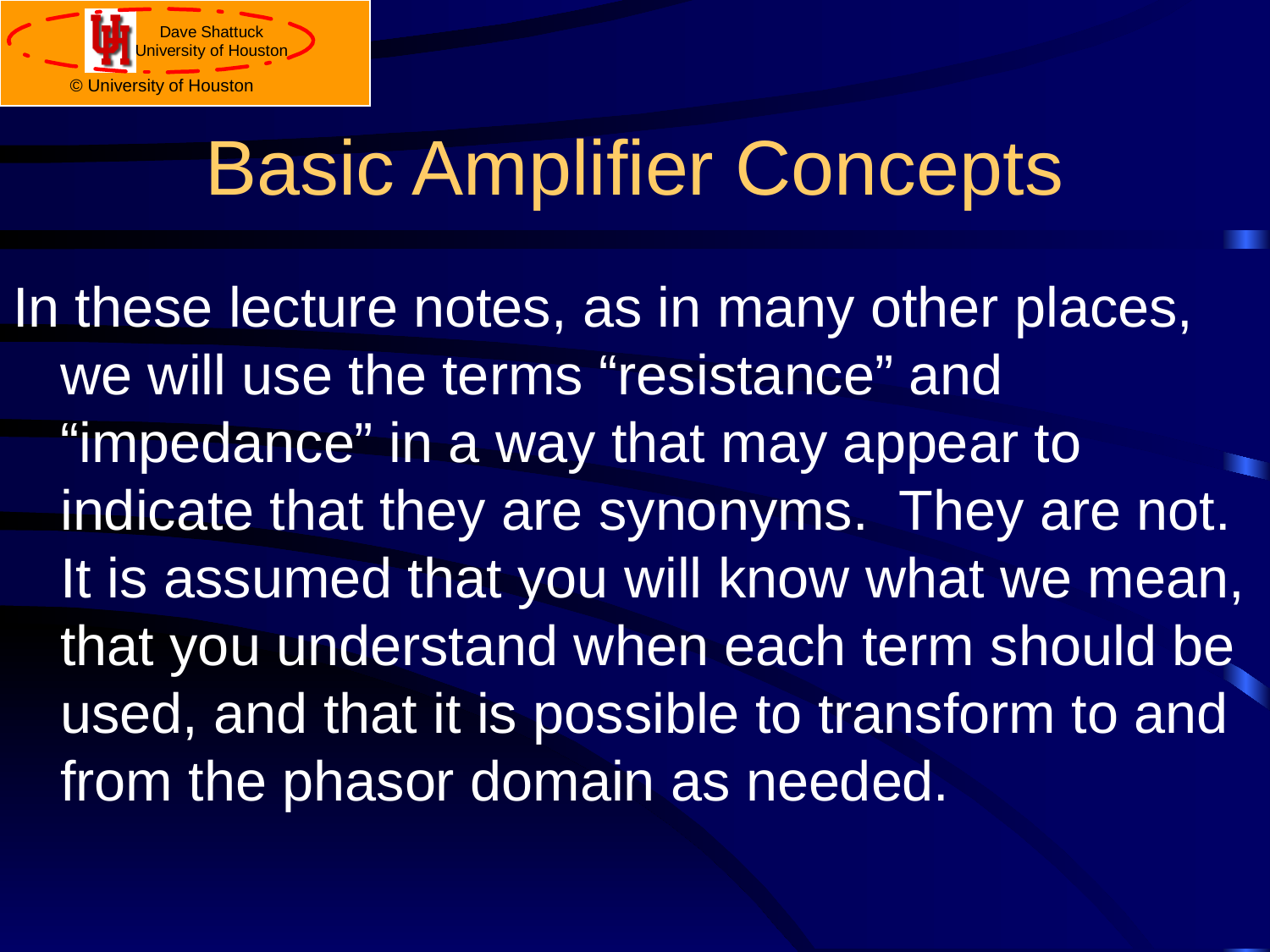

# Basic Amplifier Concepts
In these lecture notes, as in many other places, we will use the terms “resistance” and “impedance” in a way that may appear to indicate that they are synonyms.  They are not.  It is assumed that you will know what we mean, that you understand when each term should be used, and that it is possible to transform to and from the phasor domain as needed.